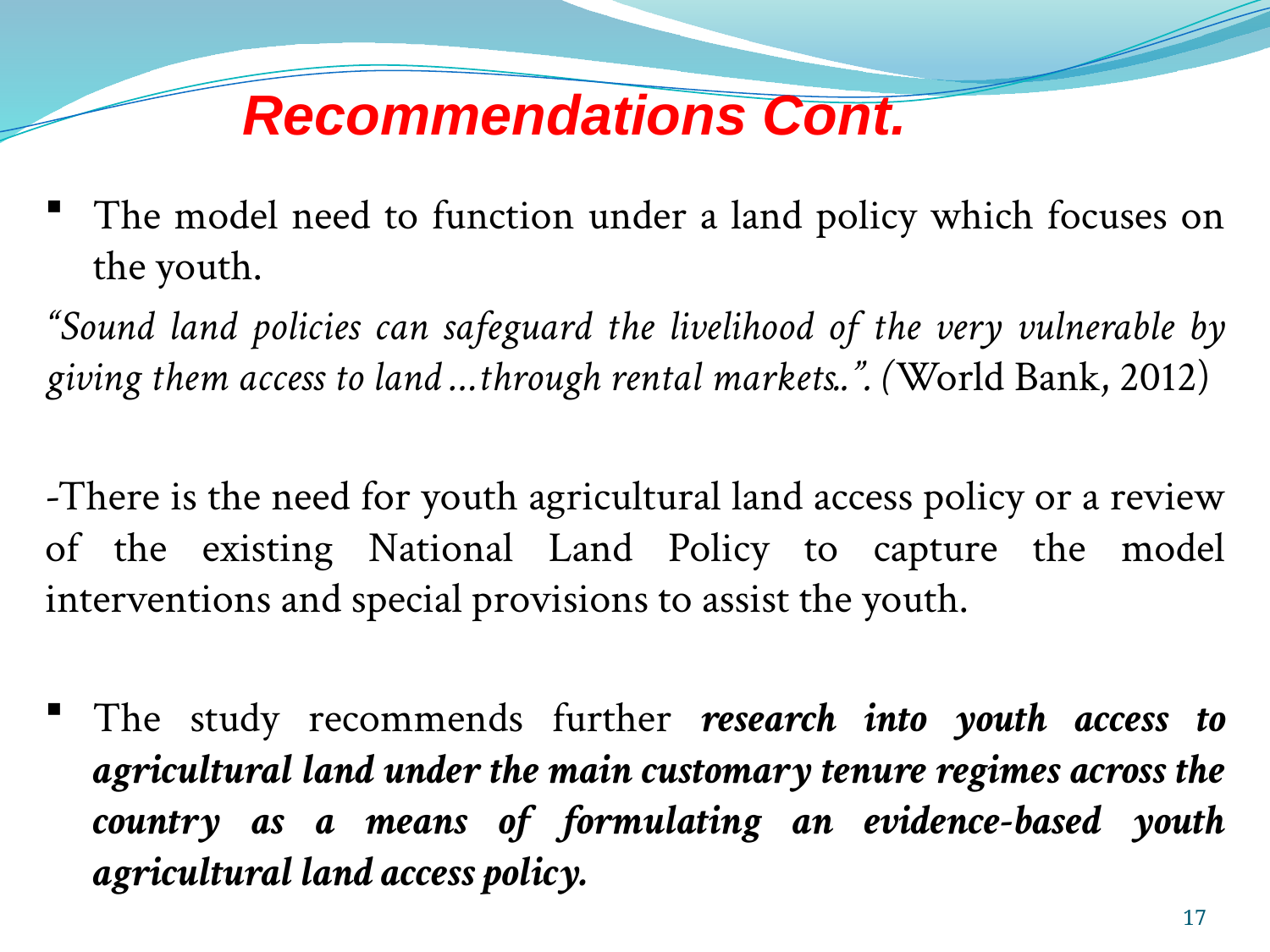

# Recommendations Cont.
The model need to function under a land policy which focuses on the youth.
“Sound land policies can safeguard the livelihood of the very vulnerable by giving them access to land …through rental markets..”. (World Bank, 2012)

-There is the need for youth agricultural land access policy or a review of the existing National Land Policy to capture the model interventions and special provisions to assist the youth.

The study recommends further research into youth access to agricultural land under the main customary tenure regimes across the country as a means of formulating an evidence-based youth agricultural land access policy.

17